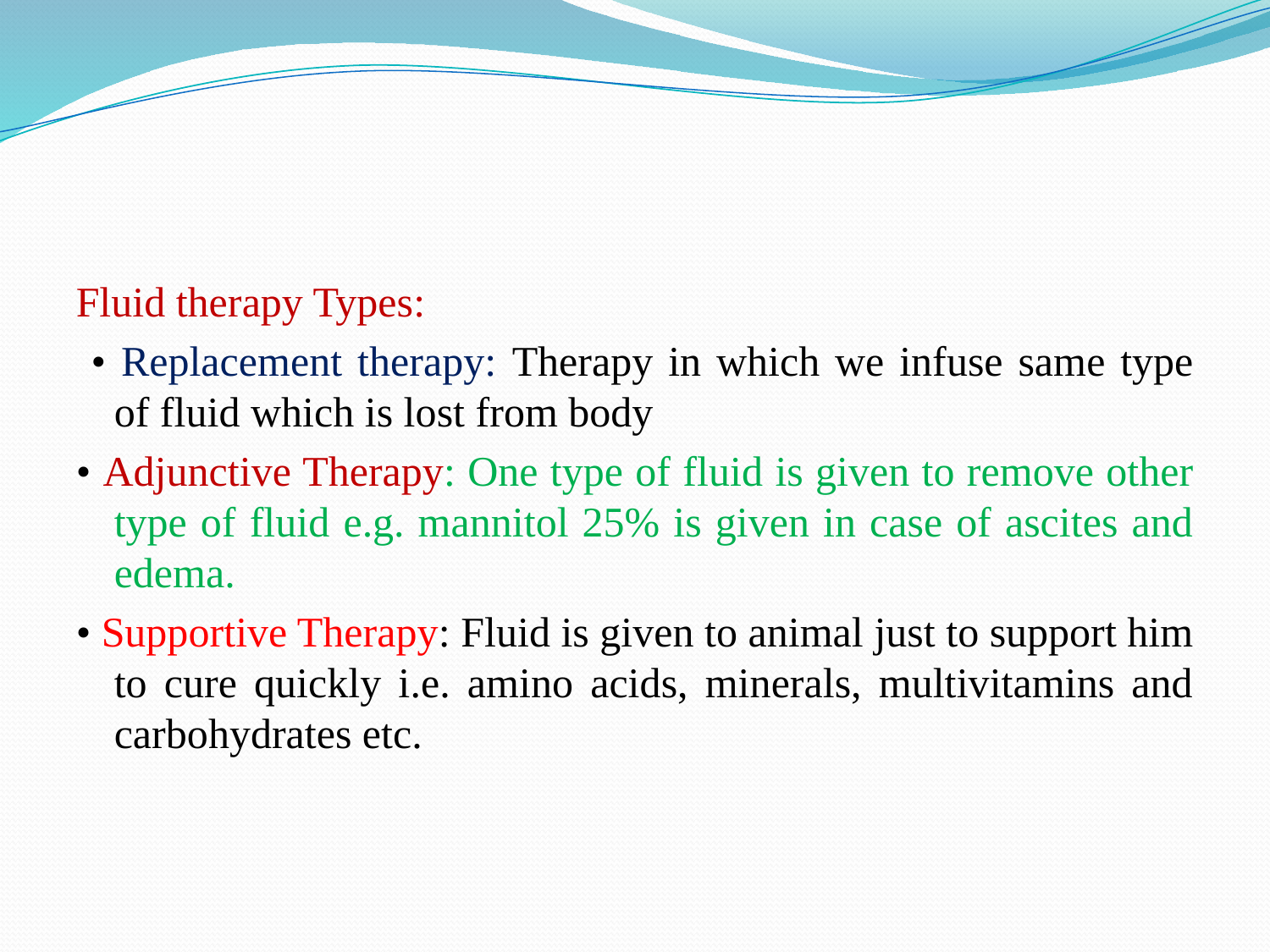

Fluid therapy Types:
 • Replacement therapy: Therapy in which we infuse same type of fluid which is lost from body
• Adjunctive Therapy: One type of fluid is given to remove other type of fluid e.g. mannitol 25% is given in case of ascites and edema.
• Supportive Therapy: Fluid is given to animal just to support him to cure quickly i.e. amino acids, minerals, multivitamins and carbohydrates etc.